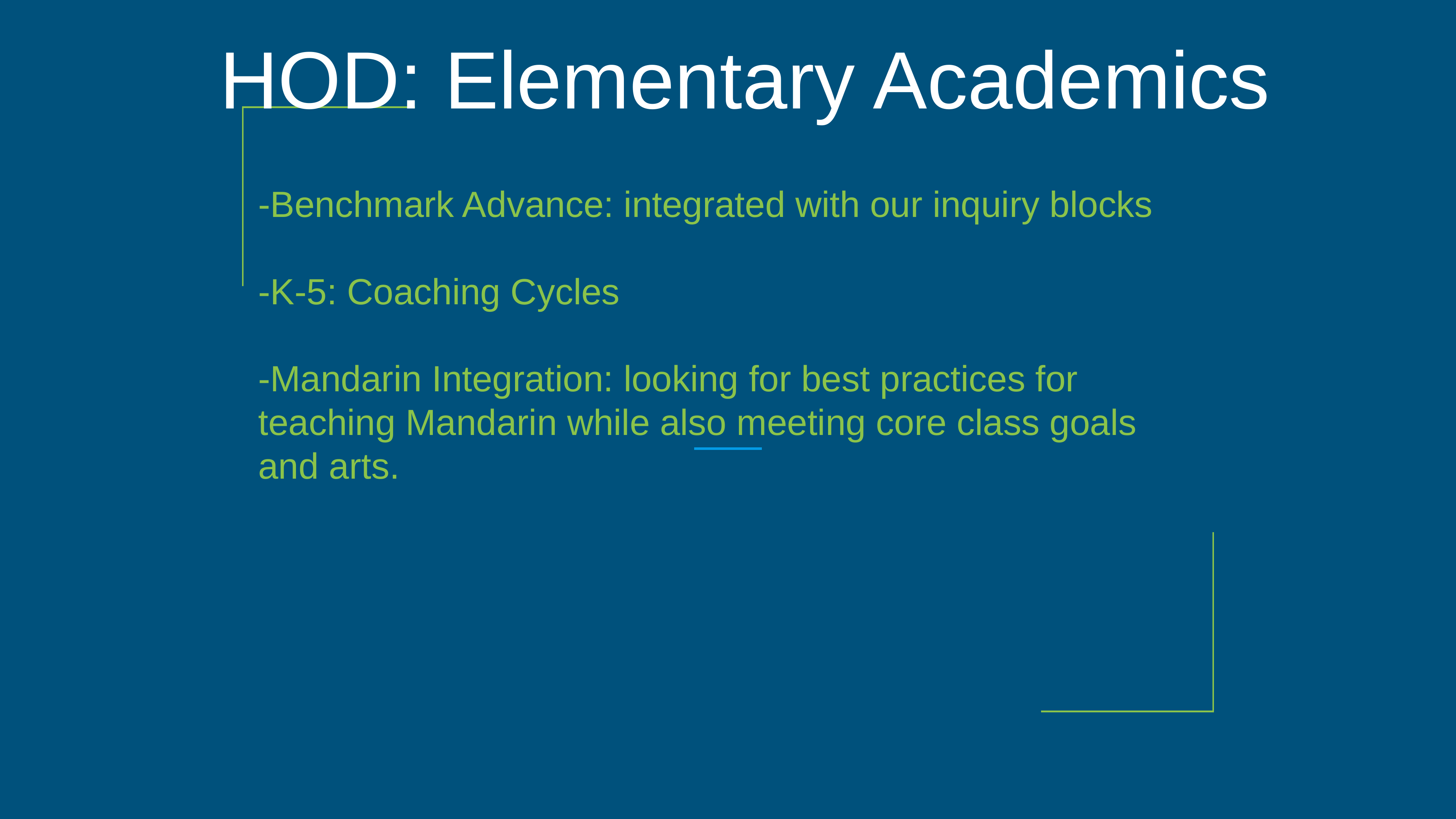

# HOD: Elementary Academics
-Benchmark Advance: integrated with our inquiry blocks

-K-5: Coaching Cycles

-Mandarin Integration: looking for best practices for teaching Mandarin while also meeting core class goals and arts.